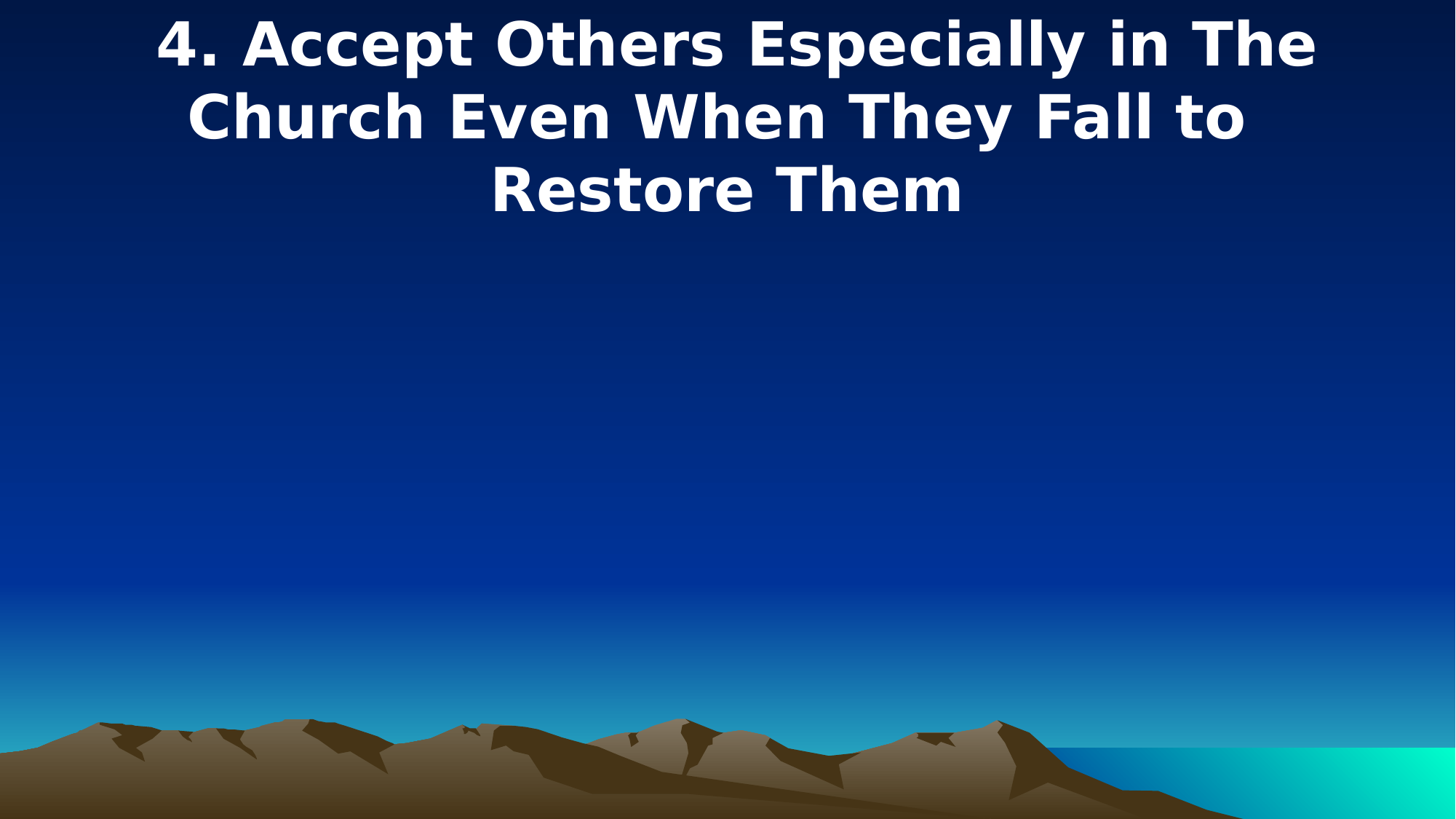

4. Accept Others Especially in The Church Even When They Fall to
Restore Them